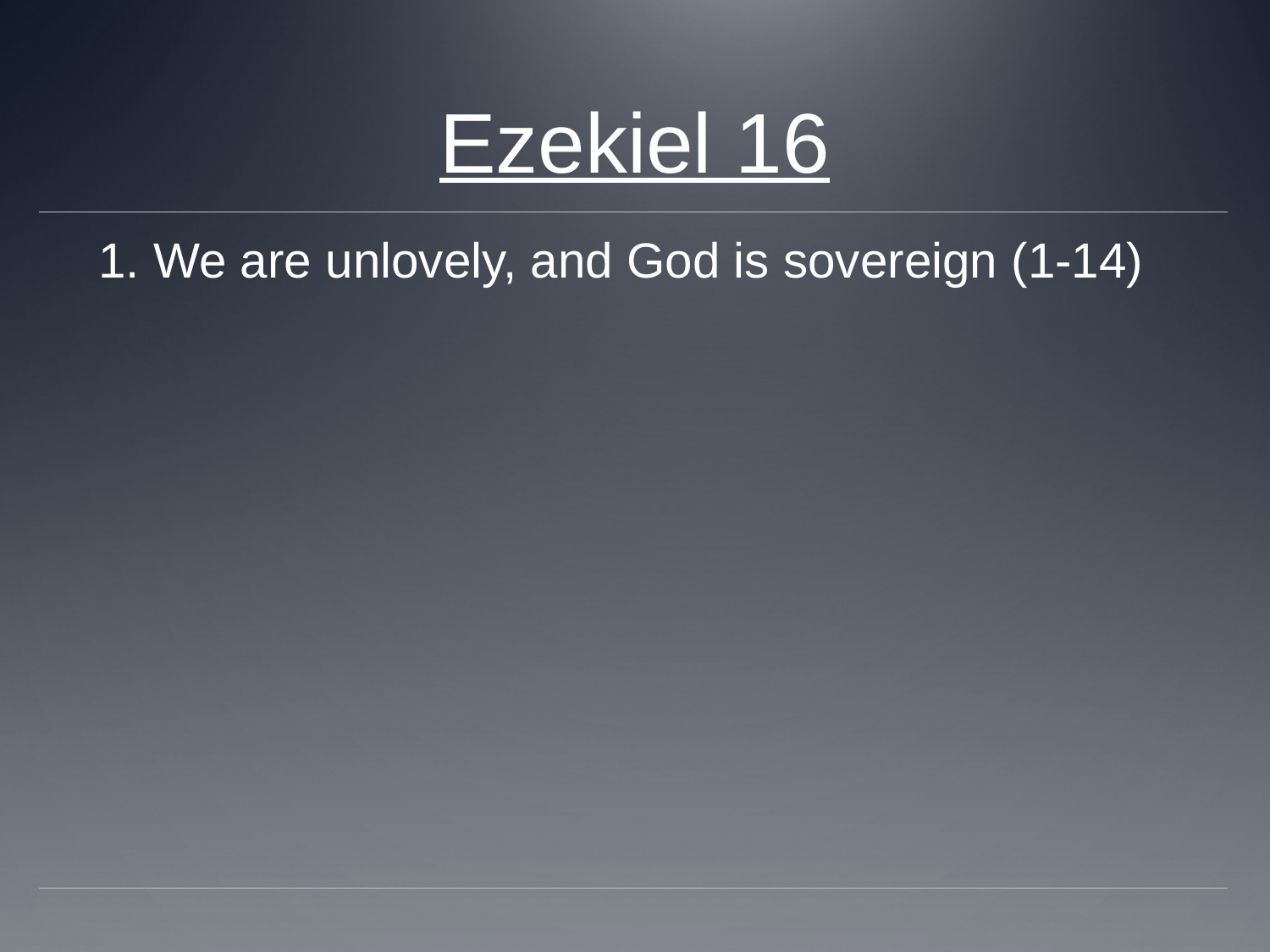

# Ezekiel 16
1. We are unlovely, and God is sovereign (1-14)